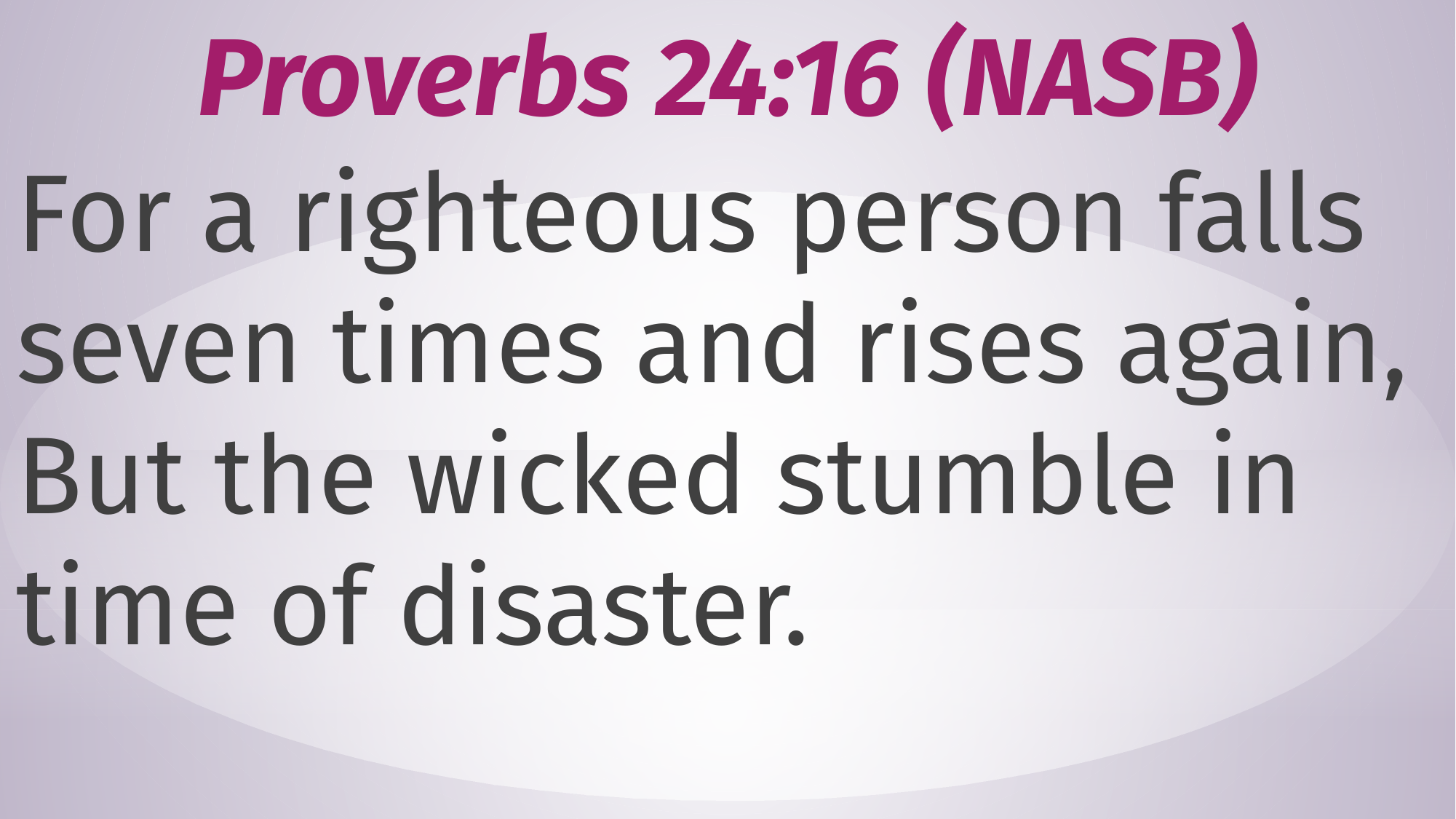

# Proverbs 24:16 (NASB)
For a righteous person falls seven times and rises again, But the wicked stumble in time of disaster.